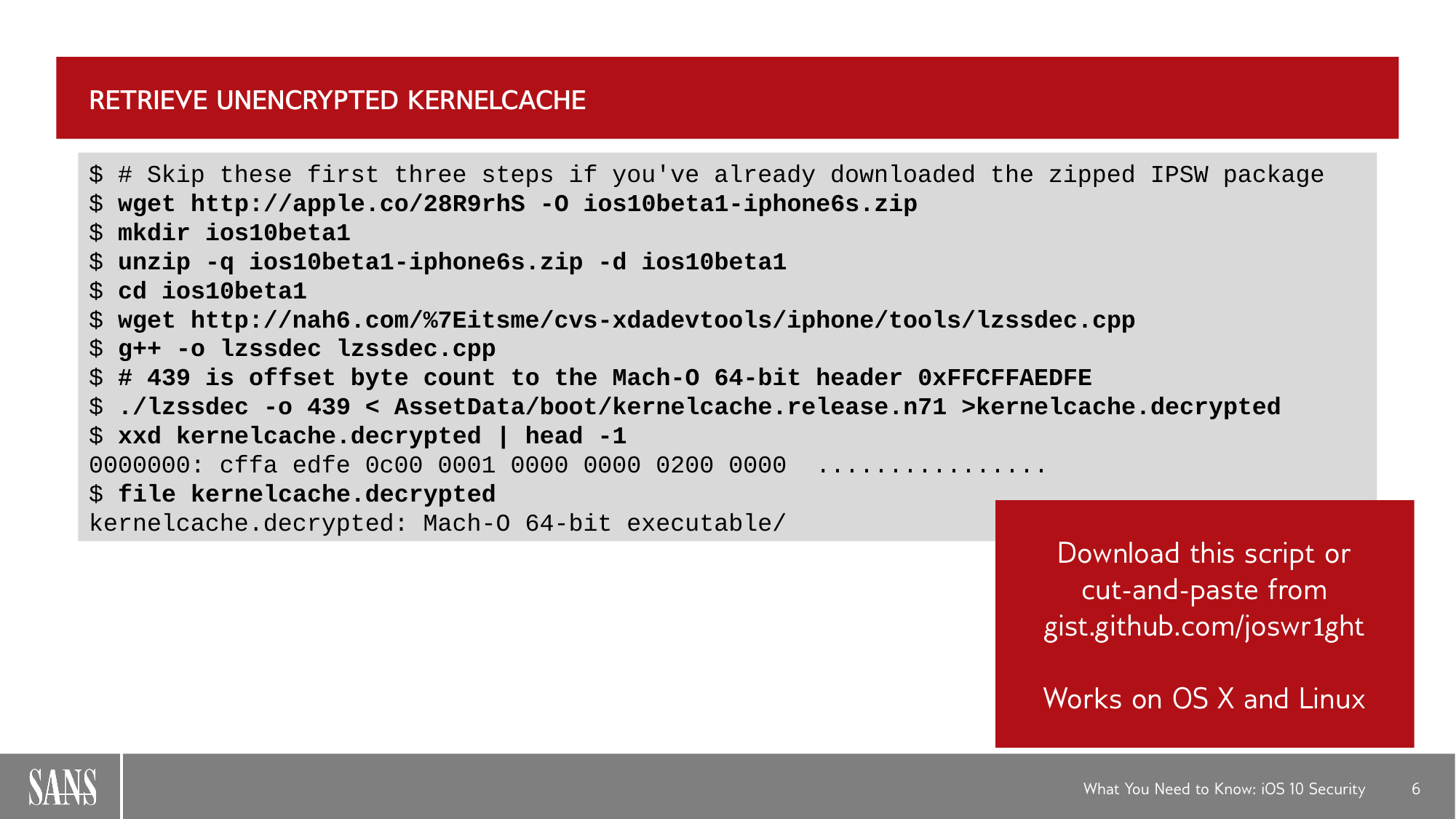

# Retrieve Unencrypted Kernelcache
$ # Skip these first three steps if you've already downloaded the zipped IPSW package
$ wget http://apple.co/28R9rhS -O ios10beta1-iphone6s.zip
$ mkdir ios10beta1
$ unzip -q ios10beta1-iphone6s.zip -d ios10beta1
$ cd ios10beta1
$ wget http://nah6.com/%7Eitsme/cvs-xdadevtools/iphone/tools/lzssdec.cpp
$ g++ -o lzssdec lzssdec.cpp
$ # 439 is offset byte count to the Mach-O 64-bit header 0xFFCFFAEDFE
$ ./lzssdec -o 439 < AssetData/boot/kernelcache.release.n71 >kernelcache.decrypted
$ xxd kernelcache.decrypted | head -1
0000000: cffa edfe 0c00 0001 0000 0000 0200 0000  ................
$ file kernelcache.decrypted
kernelcache.decrypted: Mach-O 64-bit executable/
Download this script or cut-and-paste from gist.github.com/joswr1ght

Works on OS X and Linux